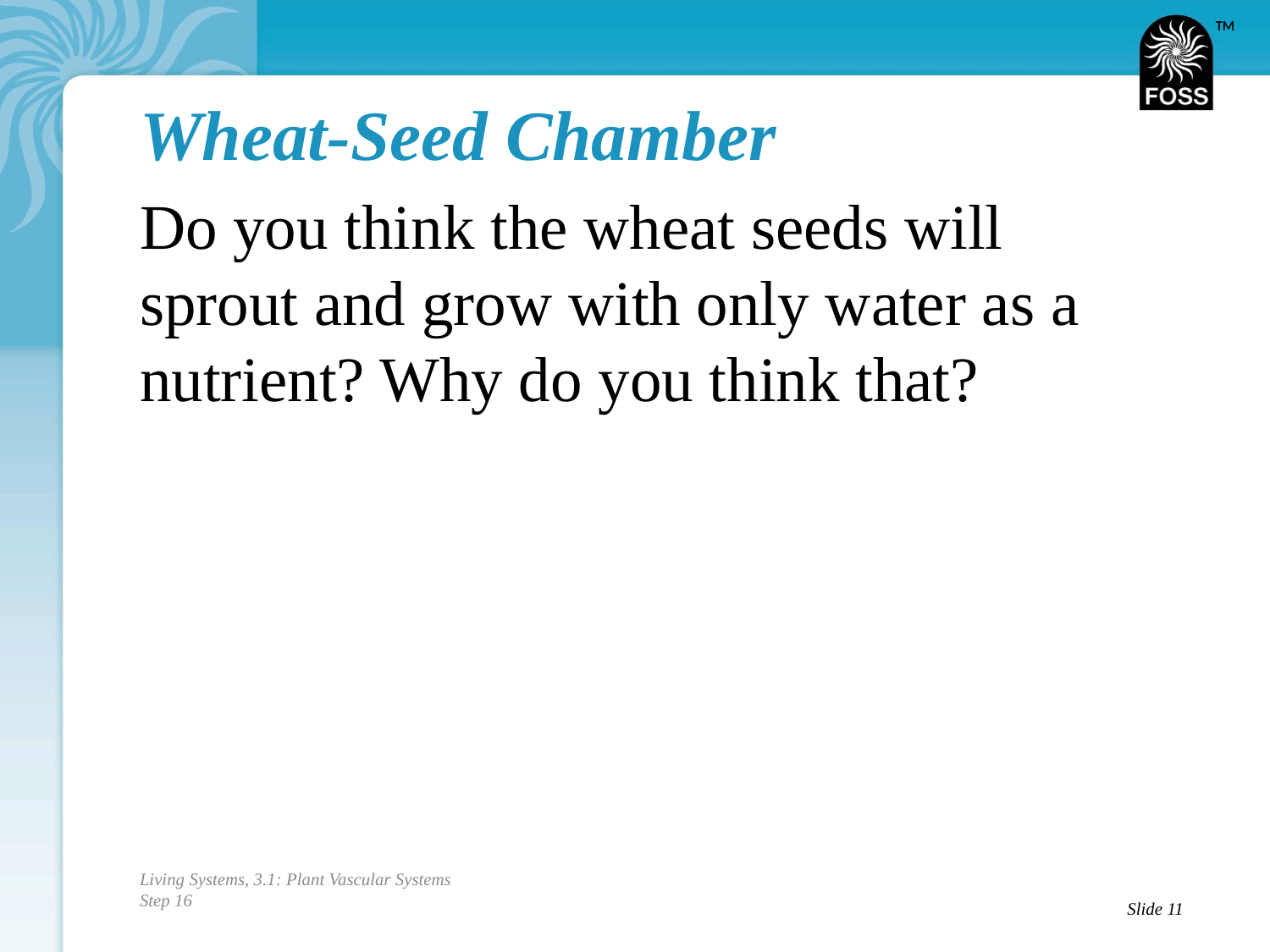

# Wheat-Seed Chamber
Do you think the wheat seeds will sprout and grow with only water as a nutrient? Why do you think that?
Living Systems, 3.1: Plant Vascular Systems
Step 16
Slide 11